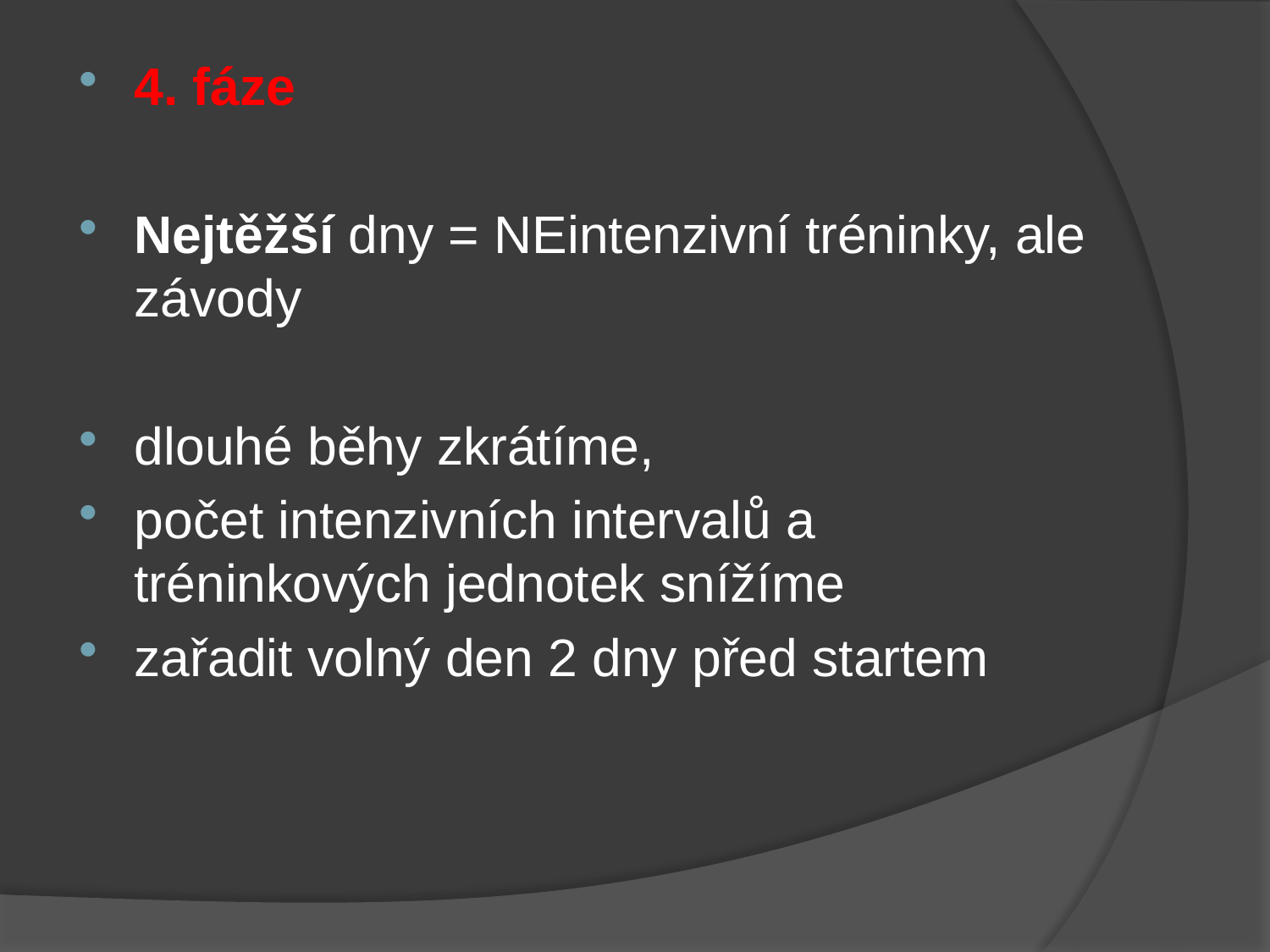

4. fáze

Nejtěžší dny = NEintenzivní tréninky, ale závody

dlouhé běhy zkrátíme,
počet intenzivních intervalů a tréninkových jednotek snížíme
zařadit volný den 2 dny před startem